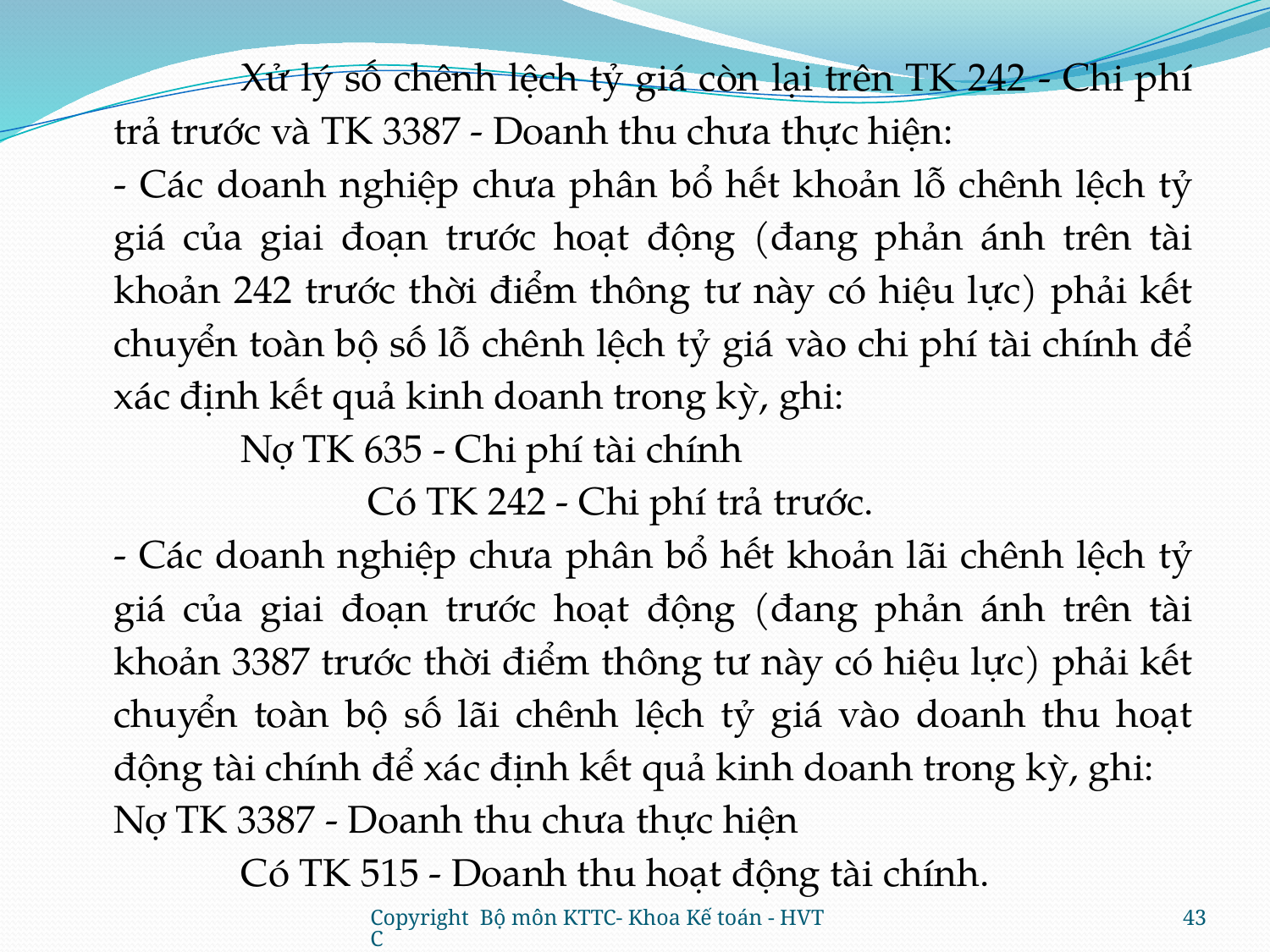

Xử lý số chênh lệch tỷ giá còn lại trên TK 242 - Chi phí trả trước và TK 3387 - Doanh thu chưa thực hiện:
	- Các doanh nghiệp chưa phân bổ hết khoản lỗ chênh lệch tỷ giá của giai đoạn trước hoạt động (đang phản ánh trên tài khoản 242 trước thời điểm thông tư này có hiệu lực) phải kết chuyển toàn bộ số lỗ chênh lệch tỷ giá vào chi phí tài chính để xác định kết quả kinh doanh trong kỳ, ghi:
		Nợ TK 635 - Chi phí tài chính
			Có TK 242 - Chi phí trả trước.
	- Các doanh nghiệp chưa phân bổ hết khoản lãi chênh lệch tỷ giá của giai đoạn trước hoạt động (đang phản ánh trên tài khoản 3387 trước thời điểm thông tư này có hiệu lực) phải kết chuyển toàn bộ số lãi chênh lệch tỷ giá vào doanh thu hoạt động tài chính để xác định kết quả kinh doanh trong kỳ, ghi:
	Nợ TK 3387 - Doanh thu chưa thực hiện
		Có TK 515 - Doanh thu hoạt động tài chính.

Copyright  Bộ môn KTTC- Khoa Kế toán - HVTC
43